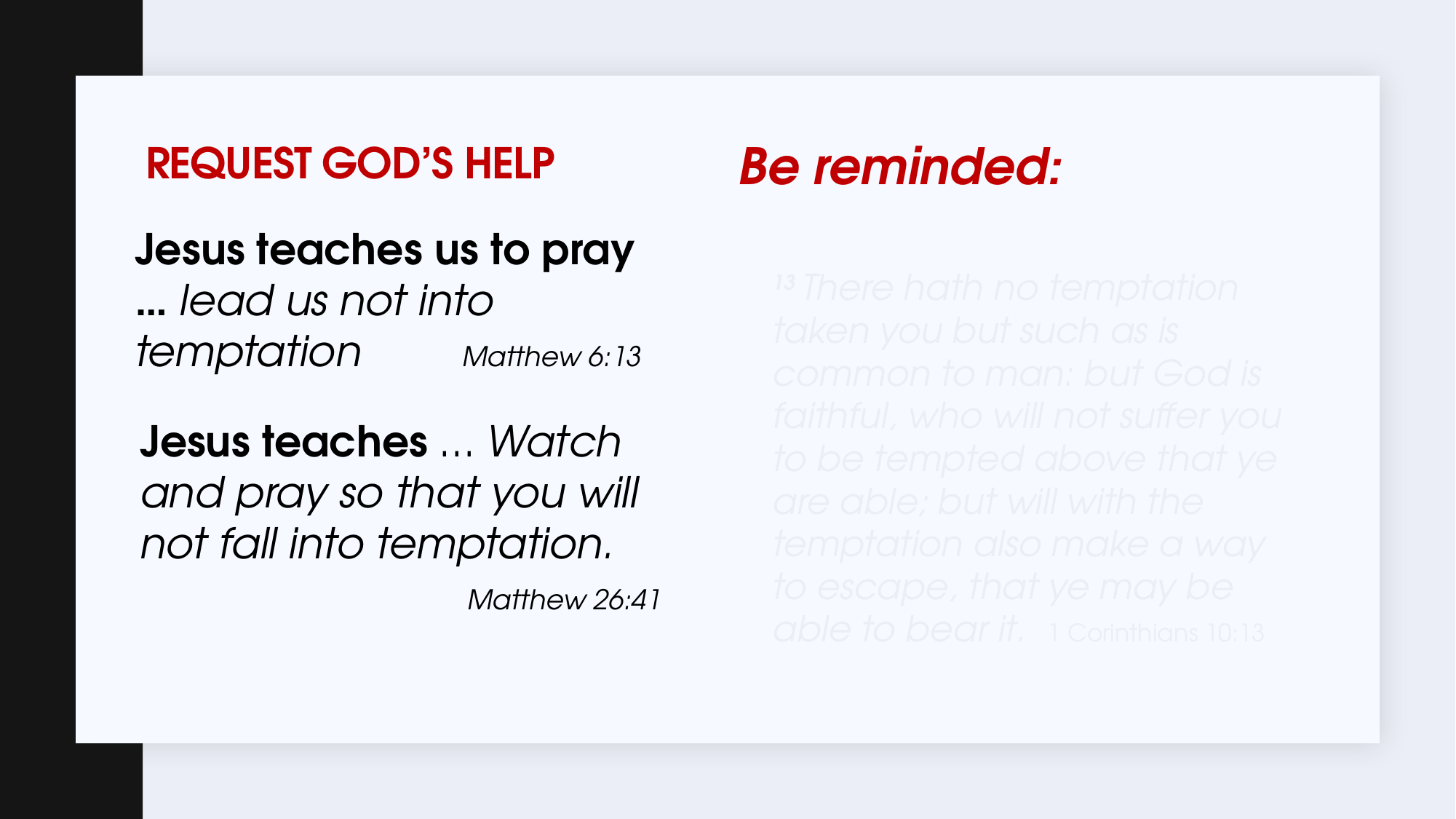

# Request God’s Help
Be reminded:

Jesus teaches us to pray … lead us not into temptation	Matthew 6:13
13 There hath no temptation taken you but such as is common to man: but God is faithful, who will not suffer you to be tempted above that ye are able; but will with the temptation also make a way to escape, that ye may be able to bear it. 		1 Corinthians 10:13
Jesus teaches … Watch and pray so that you will not fall into temptation. 			Matthew 26:41